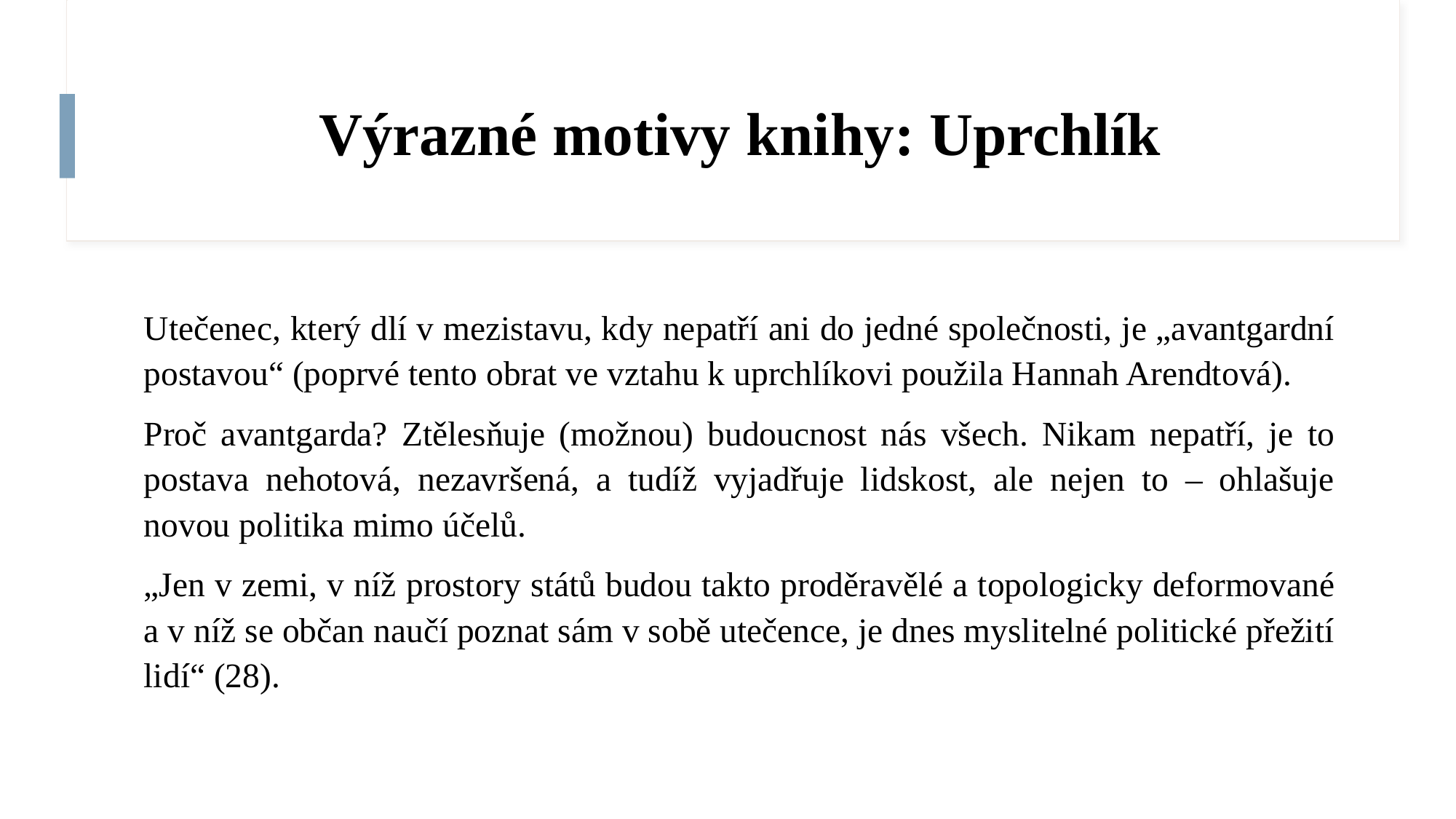

# Výrazné motivy knihy: Uprchlík
Utečenec, který dlí v mezistavu, kdy nepatří ani do jedné společnosti, je „avantgardní postavou“ (poprvé tento obrat ve vztahu k uprchlíkovi použila Hannah Arendtová).
Proč avantgarda? Ztělesňuje (možnou) budoucnost nás všech. Nikam nepatří, je to postava nehotová, nezavršená, a tudíž vyjadřuje lidskost, ale nejen to – ohlašuje novou politika mimo účelů.
„Jen v zemi, v níž prostory států budou takto proděravělé a topologicky deformované a v níž se občan naučí poznat sám v sobě utečence, je dnes myslitelné politické přežití lidí“ (28).